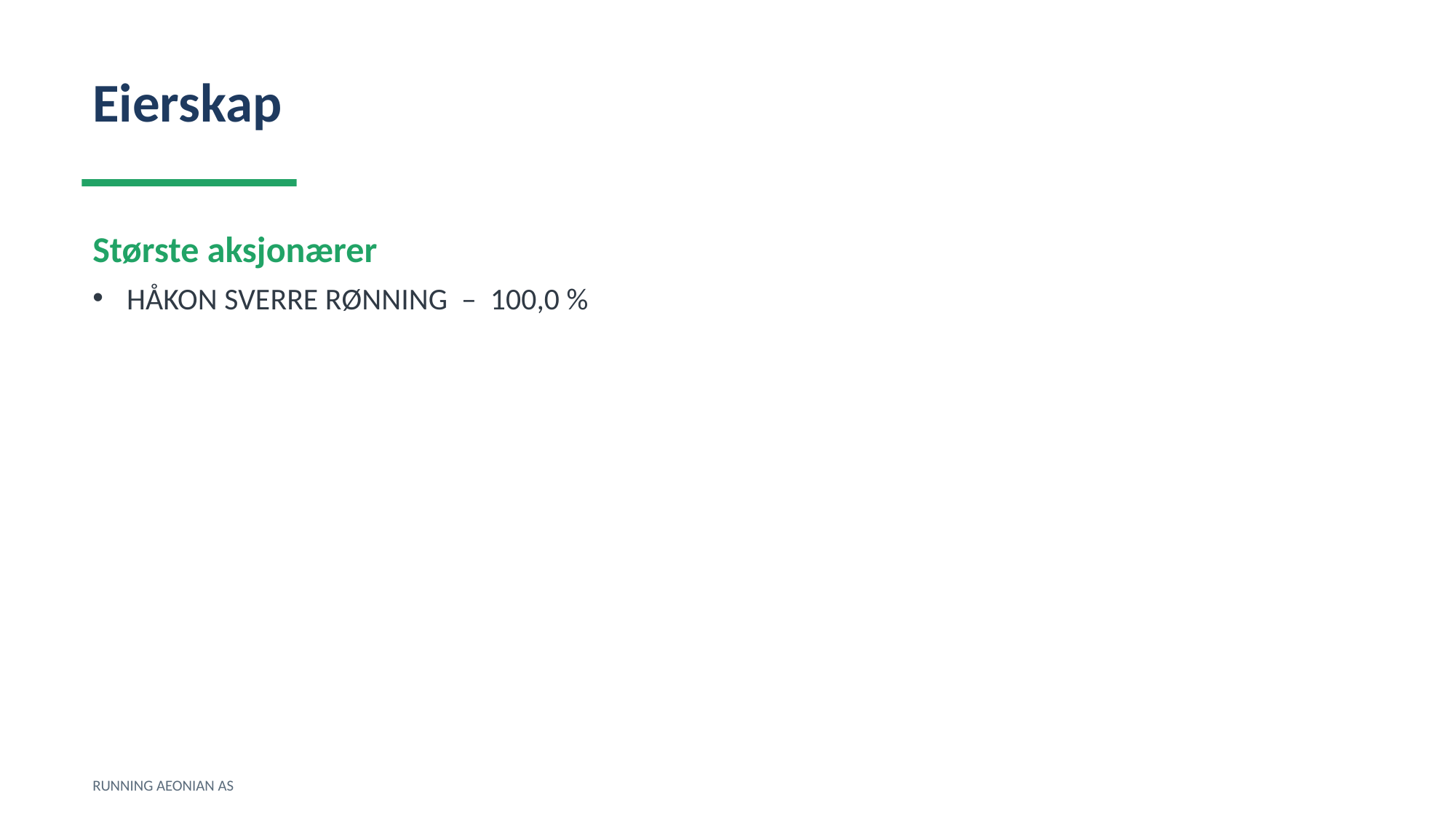

Eierskap

Største aksjonærer
HÅKON SVERRE RØNNING  –  100,0 %
RUNNING AEONIAN AS